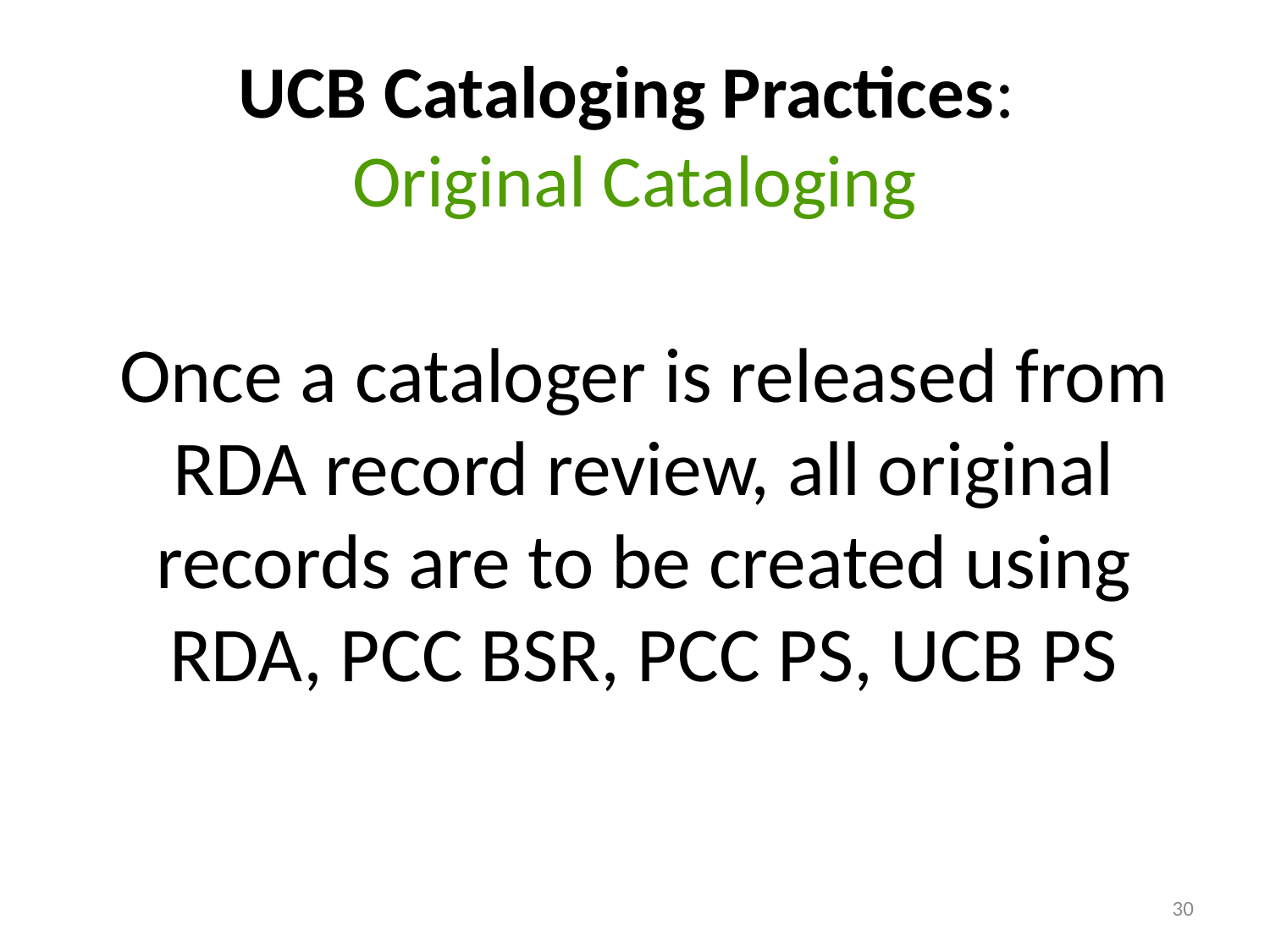

# UCB Cataloging Practices: Original Cataloging
Once a cataloger is released from RDA record review, all original records are to be created using RDA, PCC BSR, PCC PS, UCB PS
30